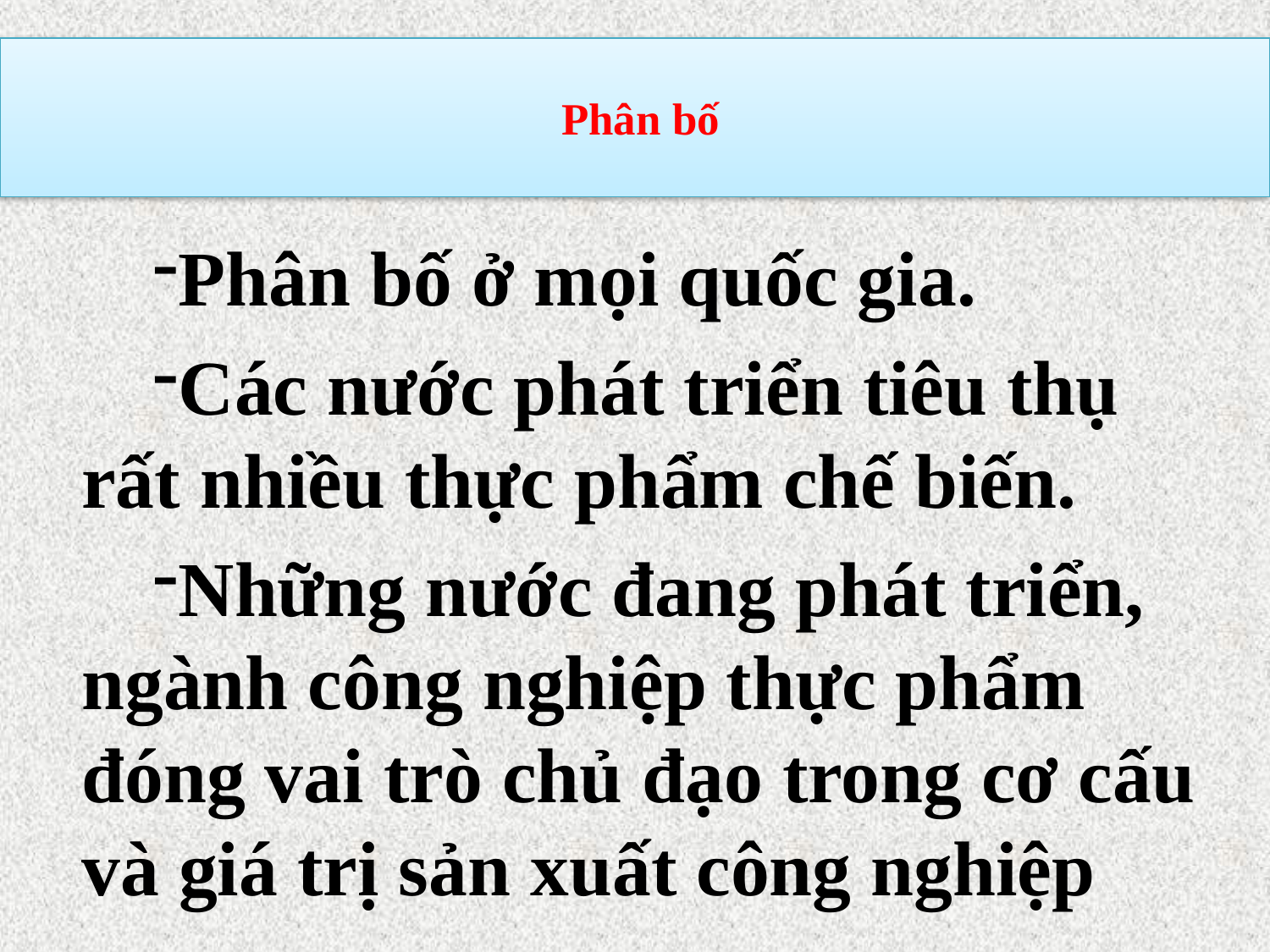

# Phân bố
Phân bố ở mọi quốc gia.
Các nước phát triển tiêu thụ rất nhiều thực phẩm chế biến.
Những nước đang phát triển, ngành công nghiệp thực phẩm đóng vai trò chủ đạo trong cơ cấu và giá trị sản xuất công nghiệp